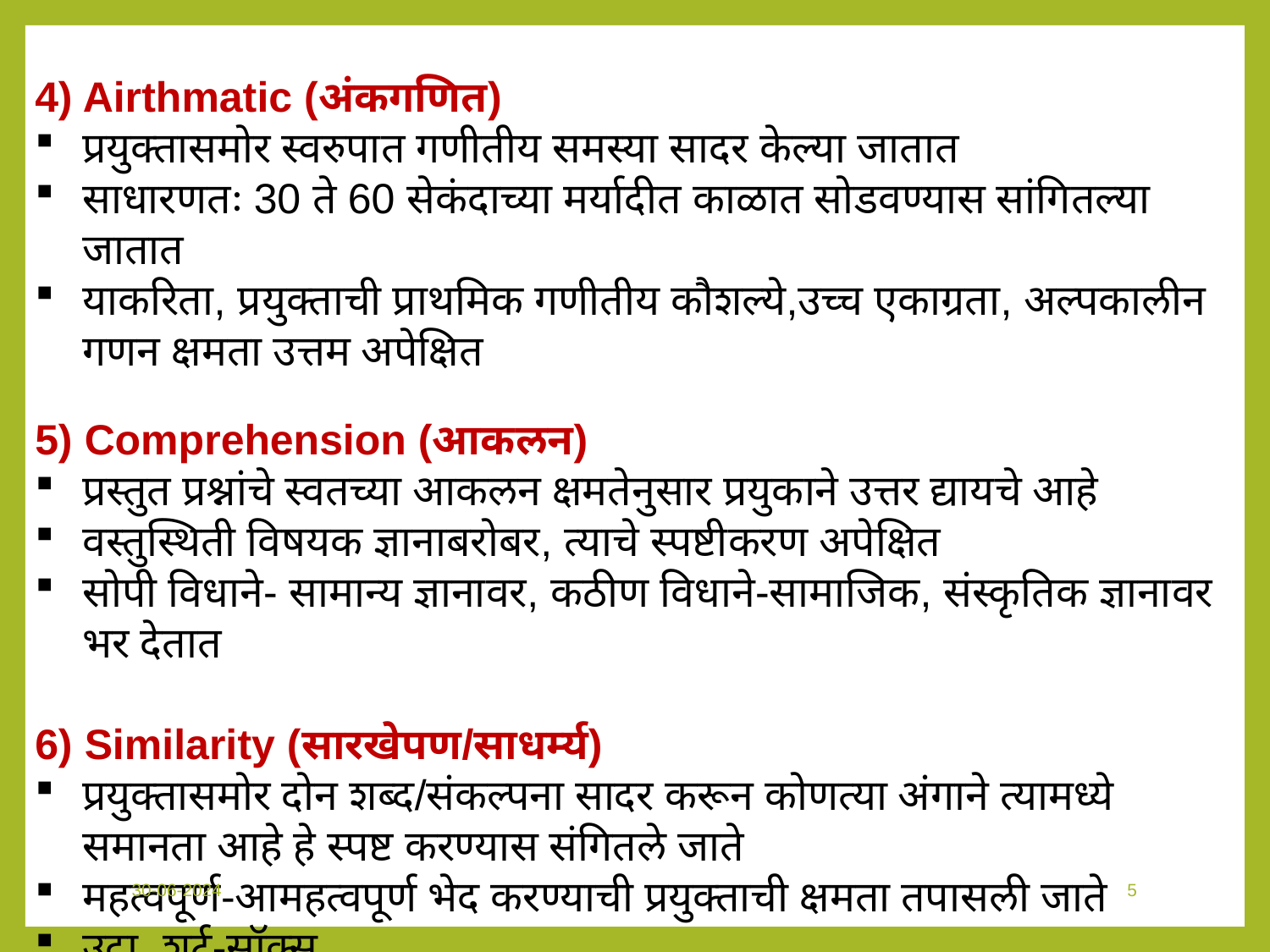

4) Airthmatic (अंकगणित)
प्रयुक्तासमोर स्वरुपात गणीतीय समस्या सादर केल्या जातात
साधारणतः 30 ते 60 सेकंदाच्या मर्यादीत काळात सोडवण्यास सांगितल्या जातात
याकरिता, प्रयुक्ताची प्राथमिक गणीतीय कौशल्ये,उच्च एकाग्रता, अल्पकालीन गणन क्षमता उत्तम अपेक्षित

5) Comprehension (आकलन)
प्रस्तुत प्रश्नांचे स्वतच्या आकलन क्षमतेनुसार प्रयुकाने उत्तर द्यायचे आहे
वस्तुस्थिती विषयक ज्ञानाबरोबर, त्याचे स्पष्टीकरण अपेक्षित
सोपी विधाने- सामान्य ज्ञानावर, कठीण विधाने-सामाजिक, संस्कृतिक ज्ञानावर भर देतात

6) Similarity (सारखेपण/साधर्म्य)
प्रयुक्तासमोर दोन शब्द/संकल्पना सादर करून कोणत्या अंगाने त्यामध्ये समानता आहे हे स्पष्ट करण्यास संगितले जाते
महत्वपूर्ण-आमहत्वपूर्ण भेद करण्याची प्रयुक्ताची क्षमता तपासली जाते
उदा, शर्ट-सॉक्स
30-06-2024
5